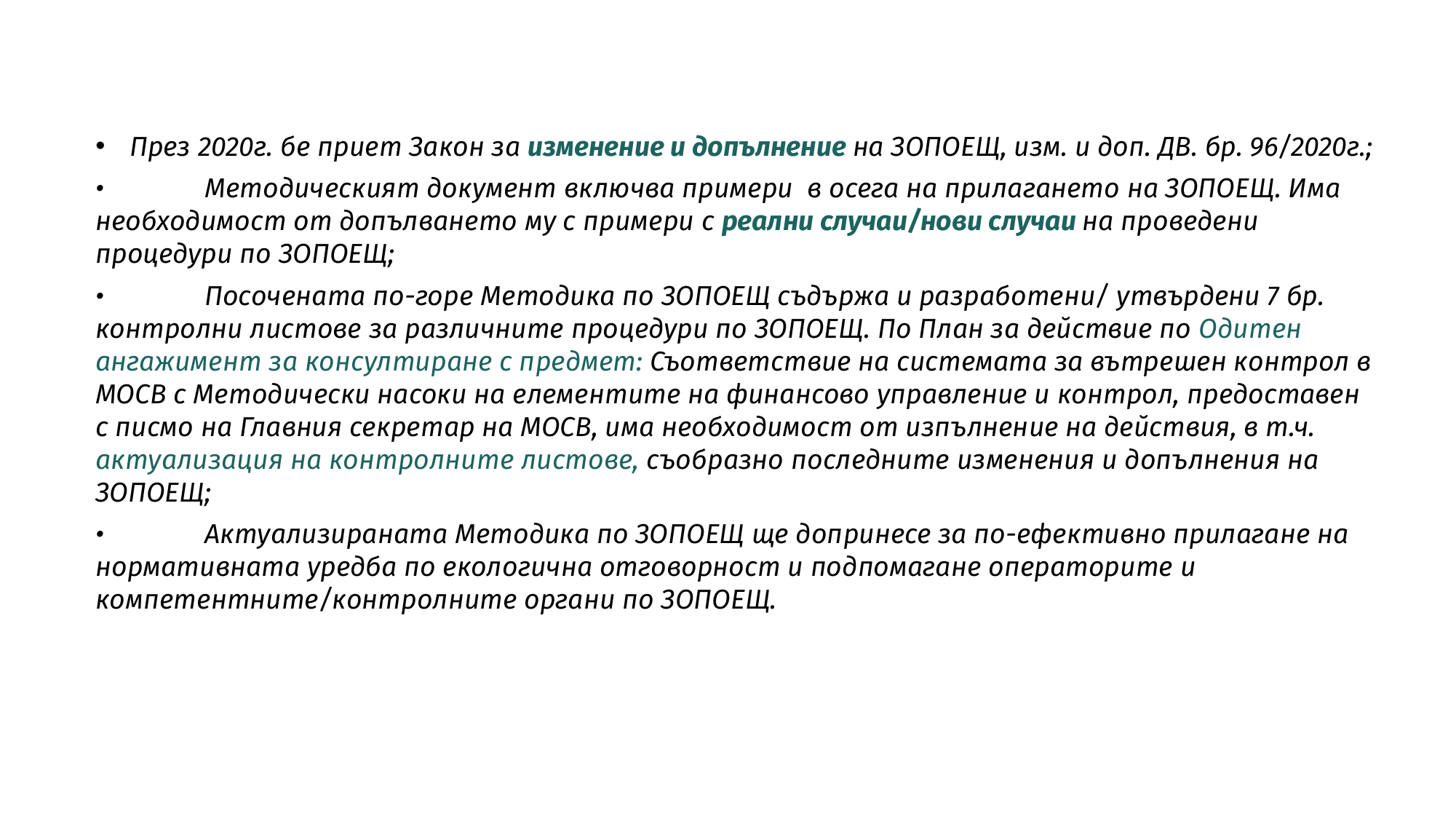

През 2020г. бе приет Закон за изменение и допълнение на ЗОПОЕЩ, изм. и доп. ДВ. бр. 96/2020г.;
•	Методическият документ включва примери  в осега на прилагането на ЗОПОЕЩ. Има необходимост от допълването му с примери с реални случаи/нови случаи на проведени процедури по ЗОПОЕЩ;
•	Посочената по-горе Методика по ЗОПОЕЩ съдържа и разработени/ утвърдени 7 бр. контролни листове за различните процедури по ЗОПОЕЩ. По План за действие по Одитен ангажимент за консултиране с предмет: Съответствие на системата за вътрешен контрол в МОСВ с Методически насоки на елементите на финансово управление и контрол, предоставен с писмо на Главния секретар на МОСВ, има необходимост от изпълнение на действия, в т.ч. актуализация на контролните листове, съобразно последните изменения и допълнения на ЗОПОЕЩ;
•	Актуализираната Методика по ЗОПОЕЩ ще допринесе за по-ефективно прилагане на нормативната уредба по екологична отговорност и подпомагане операторите и компетентните/контролните органи по ЗОПОЕЩ.